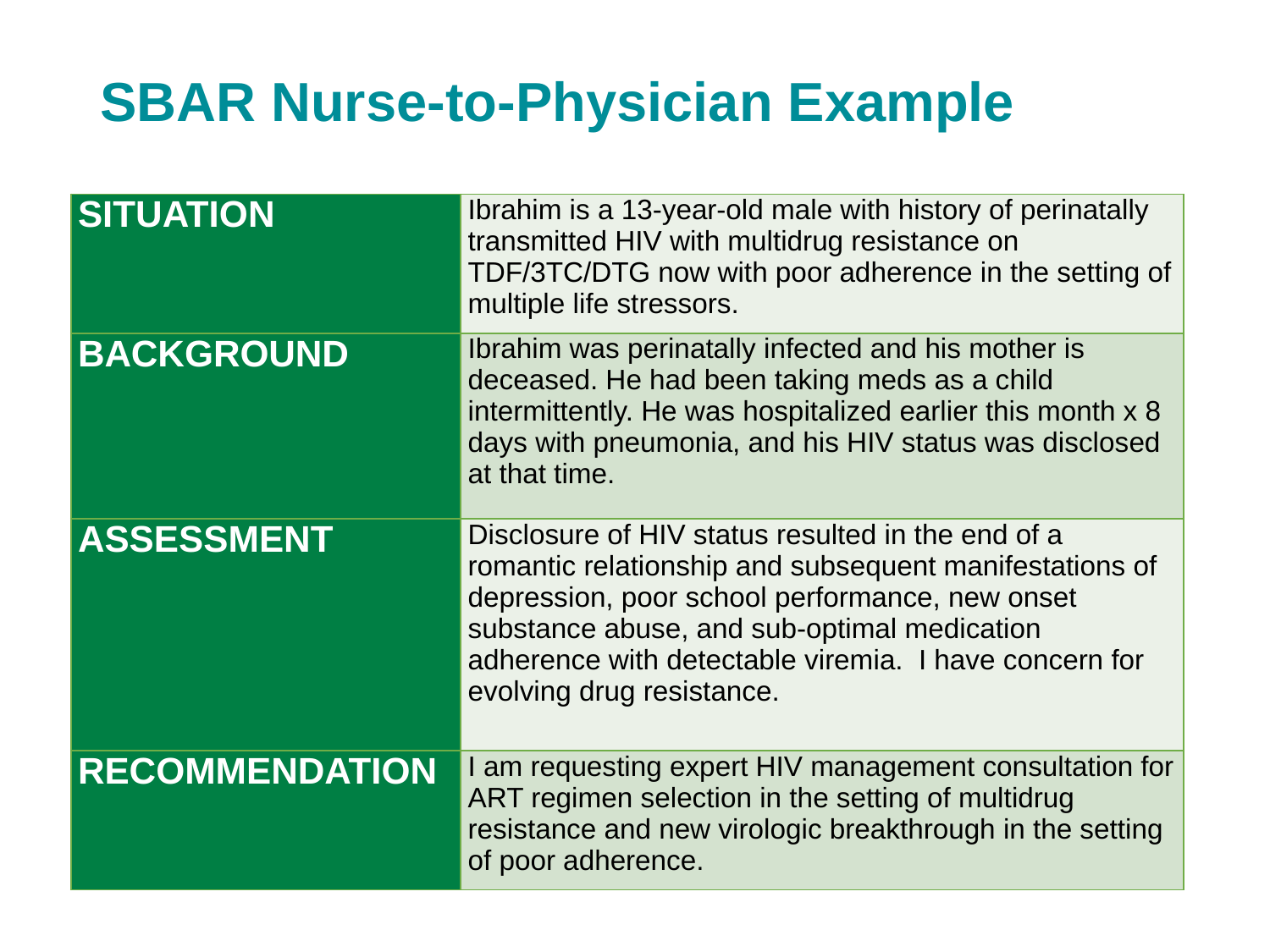

# SBAR Nurse-to-Physician Example
| SITUATION | Ibrahim is a 13-year-old male with history of perinatally transmitted HIV with multidrug resistance on TDF/3TC/DTG now with poor adherence in the setting of multiple life stressors. |
| --- | --- |
| BACKGROUND | Ibrahim was perinatally infected and his mother is deceased. He had been taking meds as a child intermittently. He was hospitalized earlier this month x 8 days with pneumonia, and his HIV status was disclosed at that time. |
| ASSESSMENT | Disclosure of HIV status resulted in the end of a romantic relationship and subsequent manifestations of depression, poor school performance, new onset substance abuse, and sub-optimal medication adherence with detectable viremia. I have concern for evolving drug resistance. |
| RECOMMENDATION | I am requesting expert HIV management consultation for ART regimen selection in the setting of multidrug resistance and new virologic breakthrough in the setting of poor adherence. |